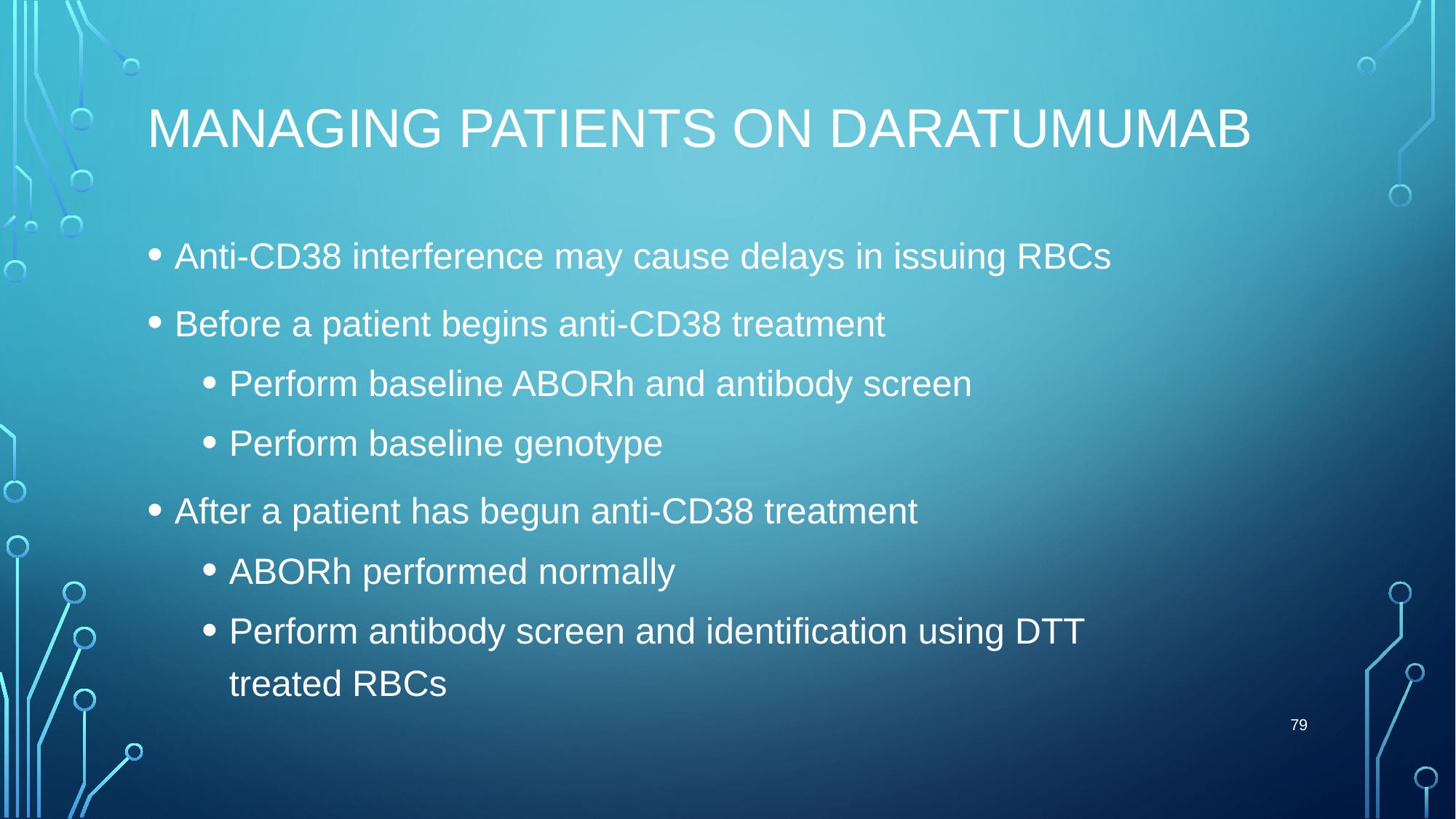

# Managing Patients on Daratumumab
Anti-CD38 interference may cause delays in issuing RBCs
Before a patient begins anti-CD38 treatment
Perform baseline ABORh and antibody screen
Perform baseline genotype
After a patient has begun anti-CD38 treatment
ABORh performed normally
Perform antibody screen and identification using DTT treated RBCs

79